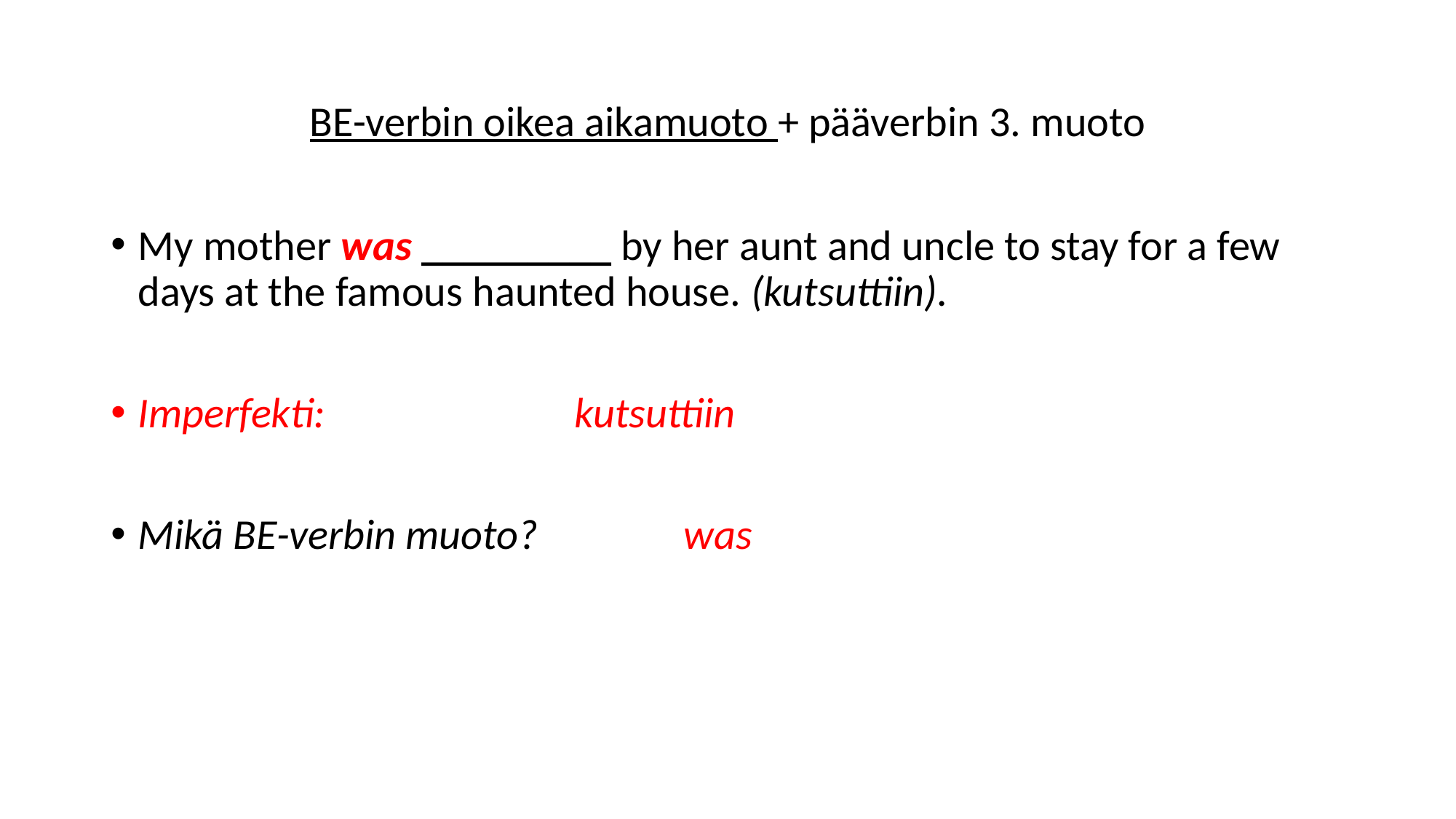

# BE-verbin oikea aikamuoto + pääverbin 3. muoto
My mother was _________ by her aunt and uncle to stay for a few days at the famous haunted house. (kutsuttiin).

Imperfekti:			kutsuttiin

Mikä BE-verbin muoto?		was